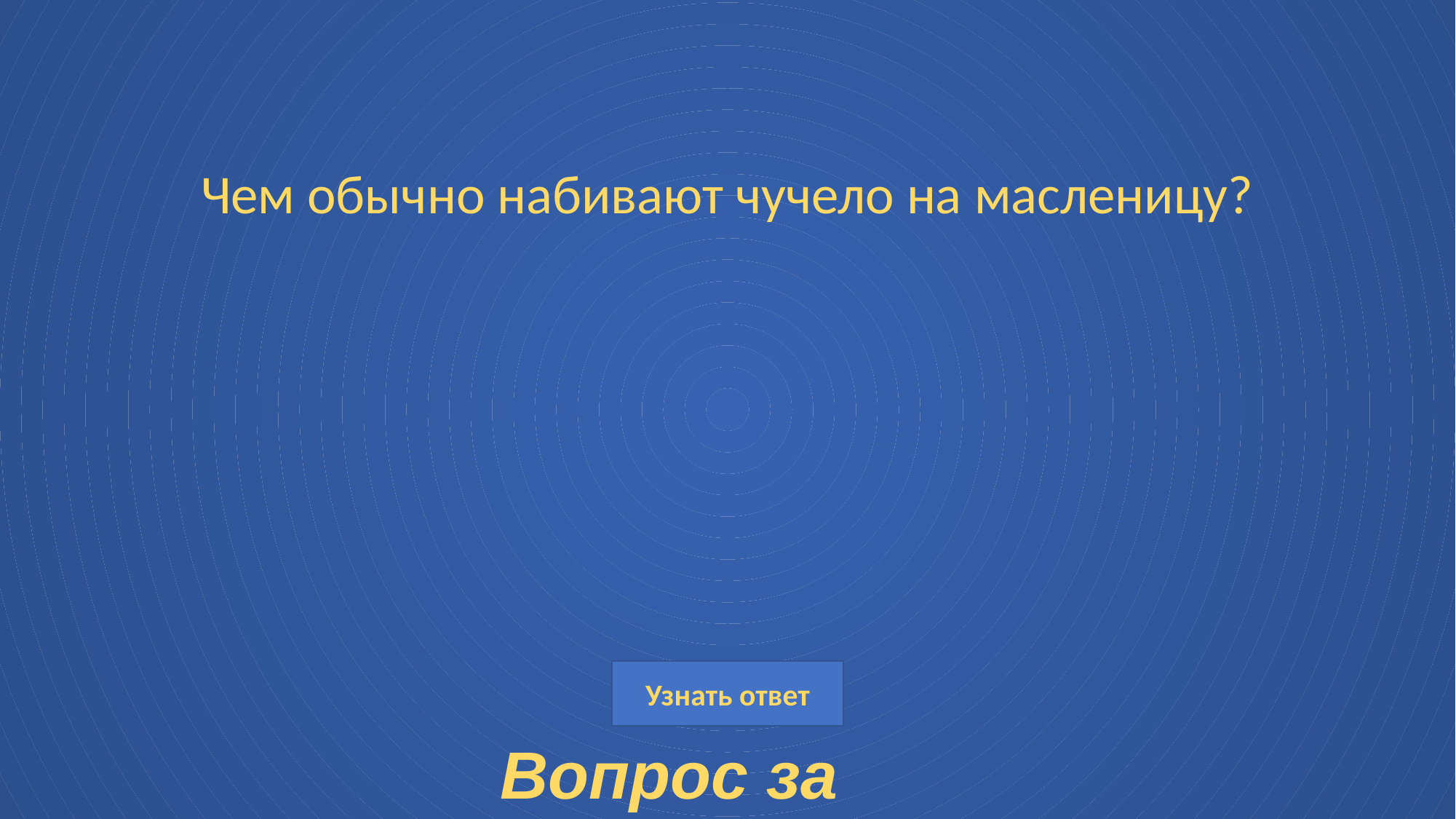

# Чем обычно набивают чучело на масленицу?
Вопрос за 800